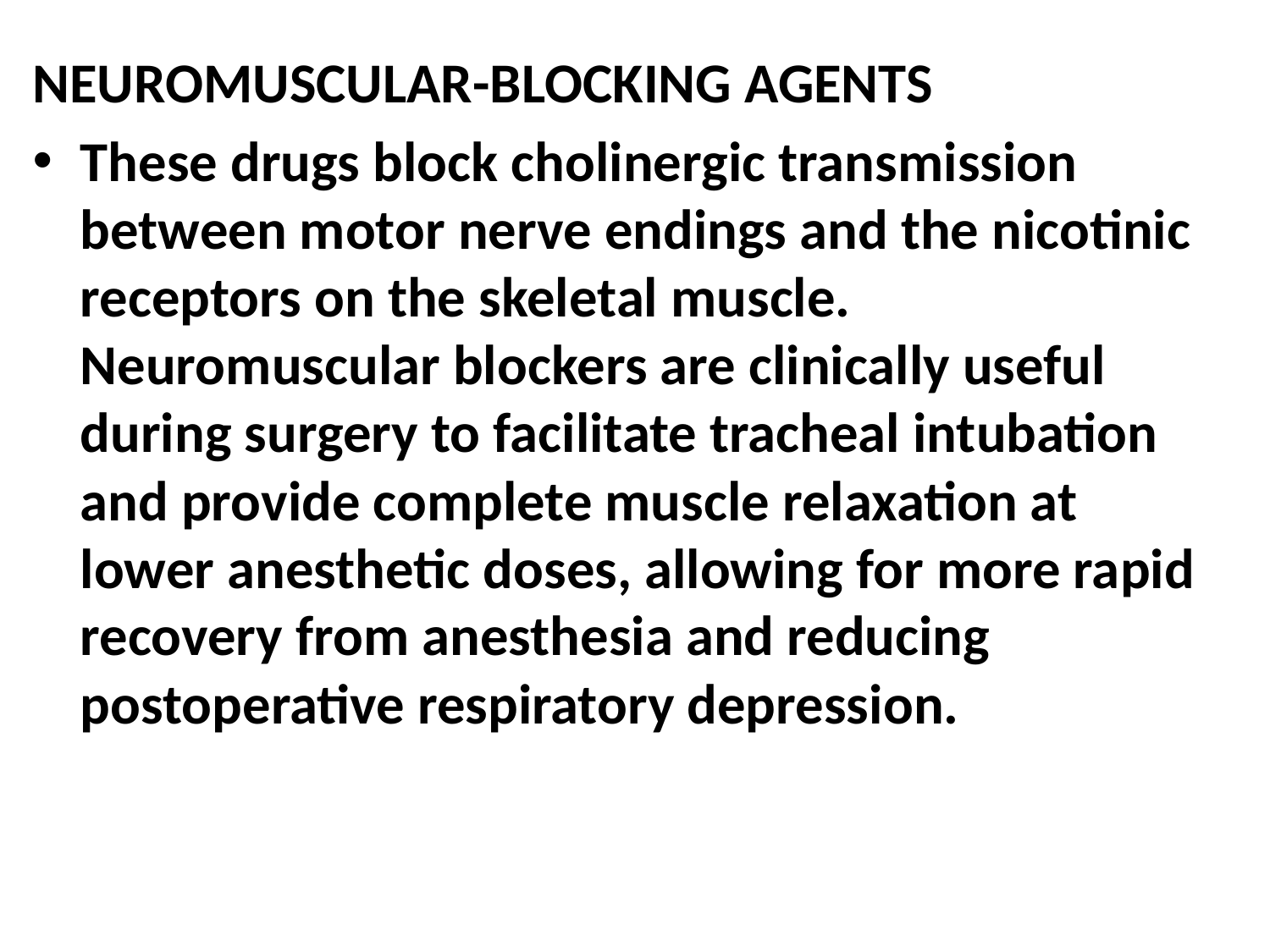

NEUROMUSCULAR-BLOCKING AGENTS
These drugs block cholinergic transmission between motor nerve endings and the nicotinic receptors on the skeletal muscle. Neuromuscular blockers are clinically useful during surgery to facilitate tracheal intubation and provide complete muscle relaxation at lower anesthetic doses, allowing for more rapid recovery from anesthesia and reducing postoperative respiratory depression.